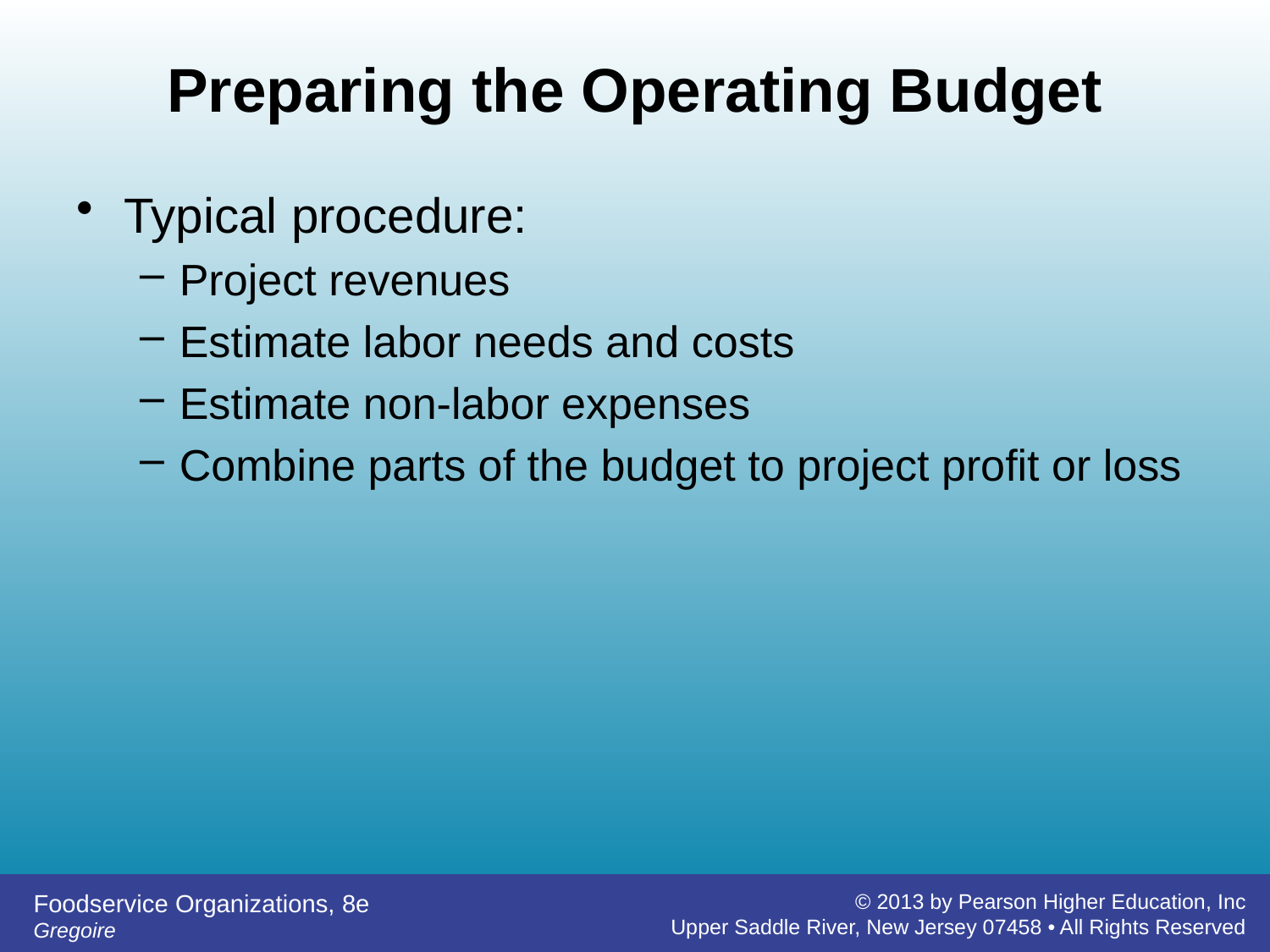

# Preparing the Operating Budget
Typical procedure:
Project revenues
Estimate labor needs and costs
Estimate non-labor expenses
Combine parts of the budget to project profit or loss